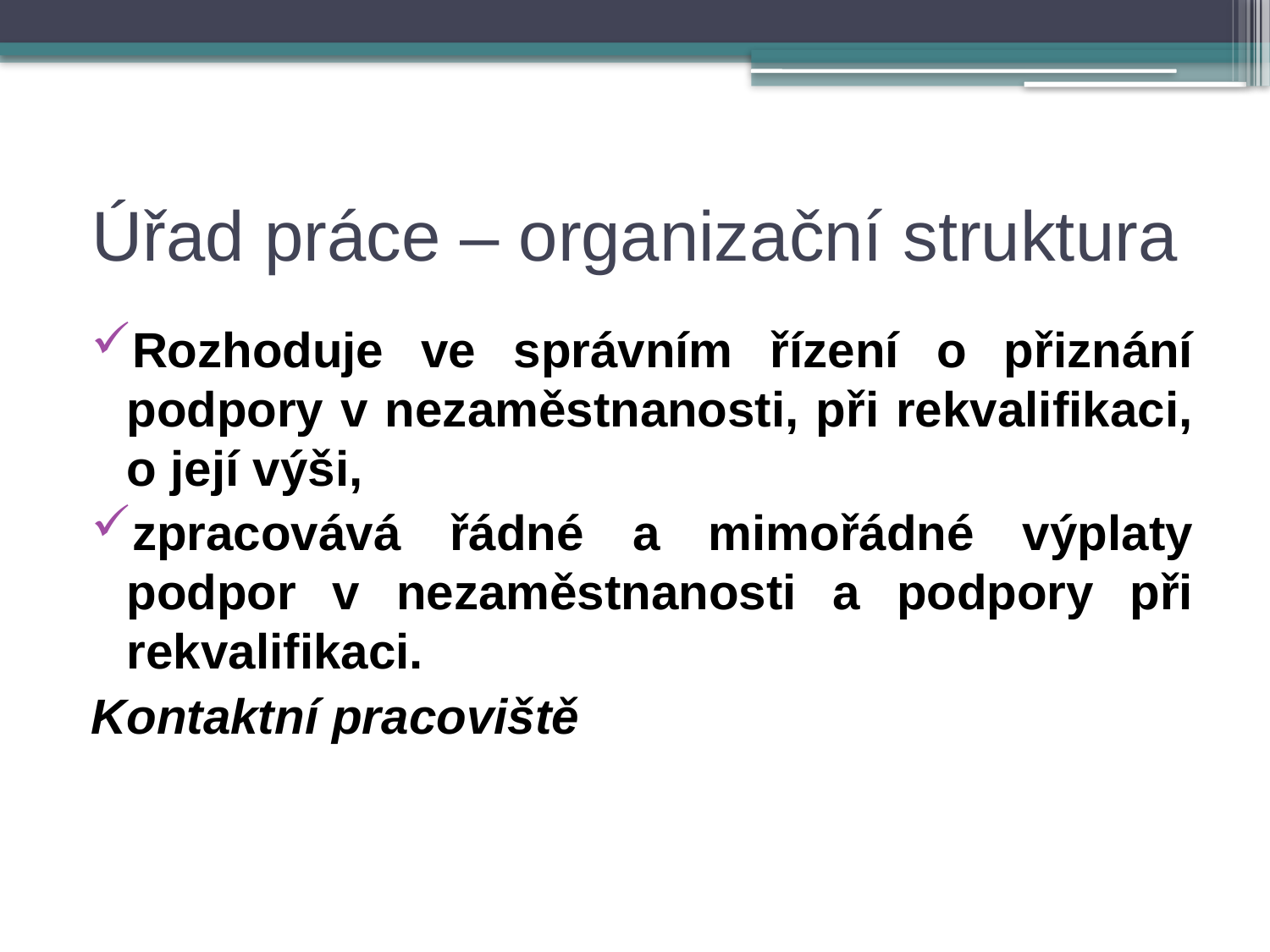

# Úřad práce – organizační struktura
Rozhoduje ve správním řízení o přiznání podpory v nezaměstnanosti, při rekvalifikaci, o její výši,
zpracovává řádné a mimořádné výplaty podpor v nezaměstnanosti a podpory při rekvalifikaci.
Kontaktní pracoviště